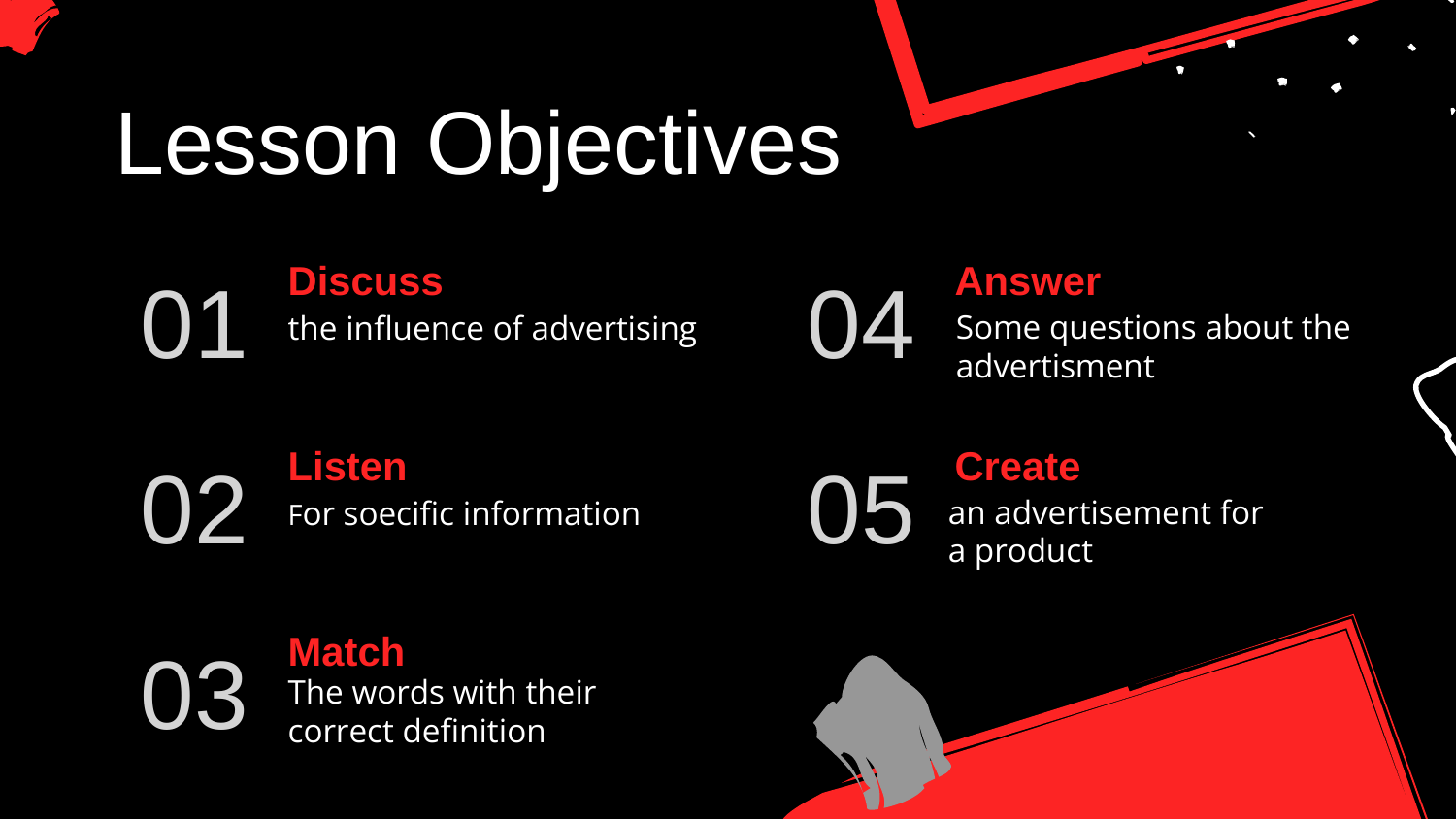

# Lesson Objectives
Discuss
Answer
01
04
the influence of advertising
Some questions about the advertisment
Listen
Create
02
05
For soecific information
an advertisement for a product
Match
03
The words with their correct definition